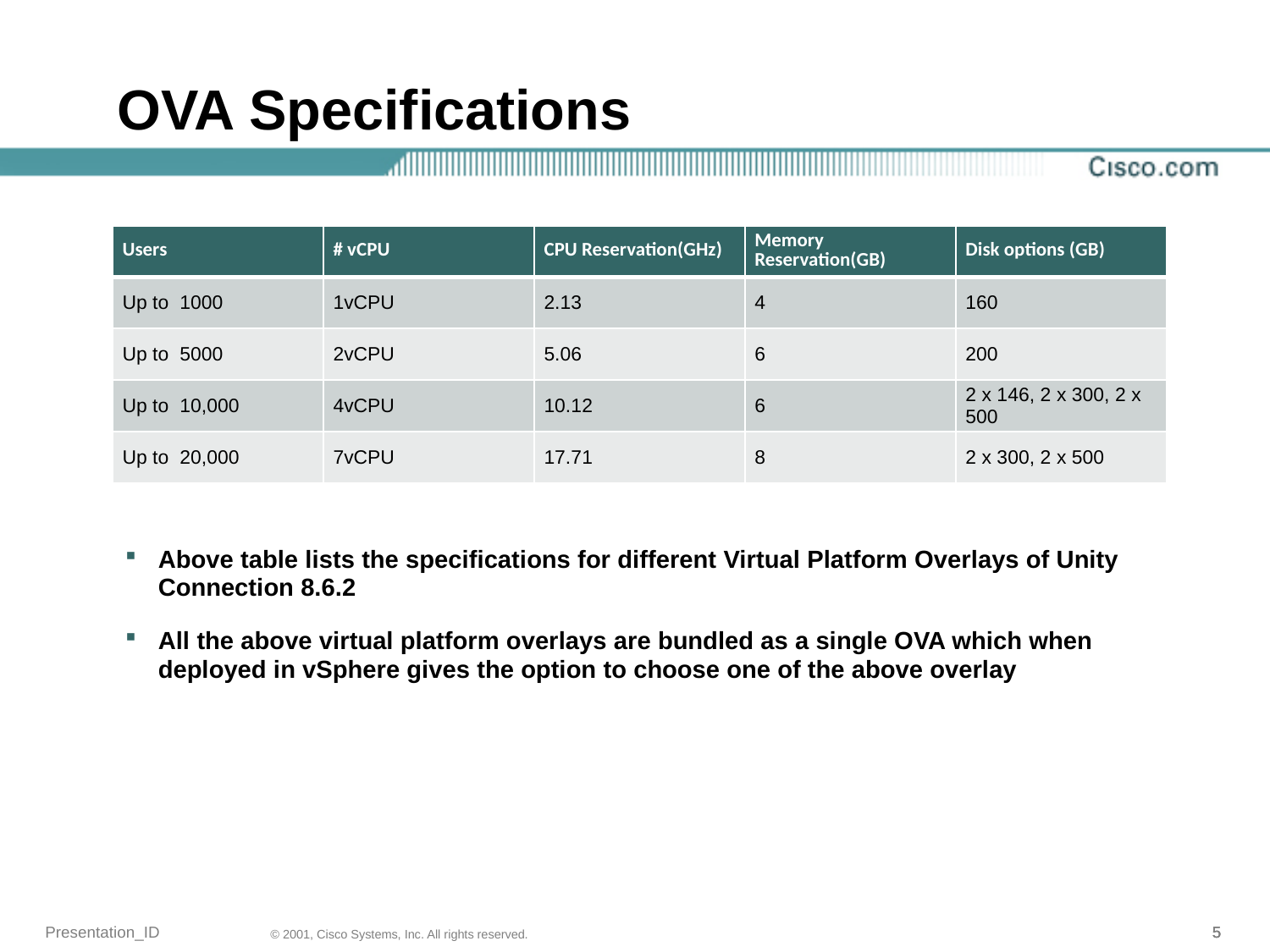

# OVA Specifications
| Users | # vCPU | CPU Reservation(GHz) | Memory Reservation(GB) | Disk options (GB) |
| --- | --- | --- | --- | --- |
| Up to 1000 | 1vCPU | 2.13 | 4 | 160 |
| Up to 5000 | 2vCPU | 5.06 | 6 | 200 |
| Up to 10,000 | 4vCPU | 10.12 | 6 | 2 x 146, 2 x 300, 2 x 500 |
| Up to 20,000 | 7vCPU | 17.71 | 8 | 2 x 300, 2 x 500 |
Above table lists the specifications for different Virtual Platform Overlays of Unity Connection 8.6.2
All the above virtual platform overlays are bundled as a single OVA which when deployed in vSphere gives the option to choose one of the above overlay